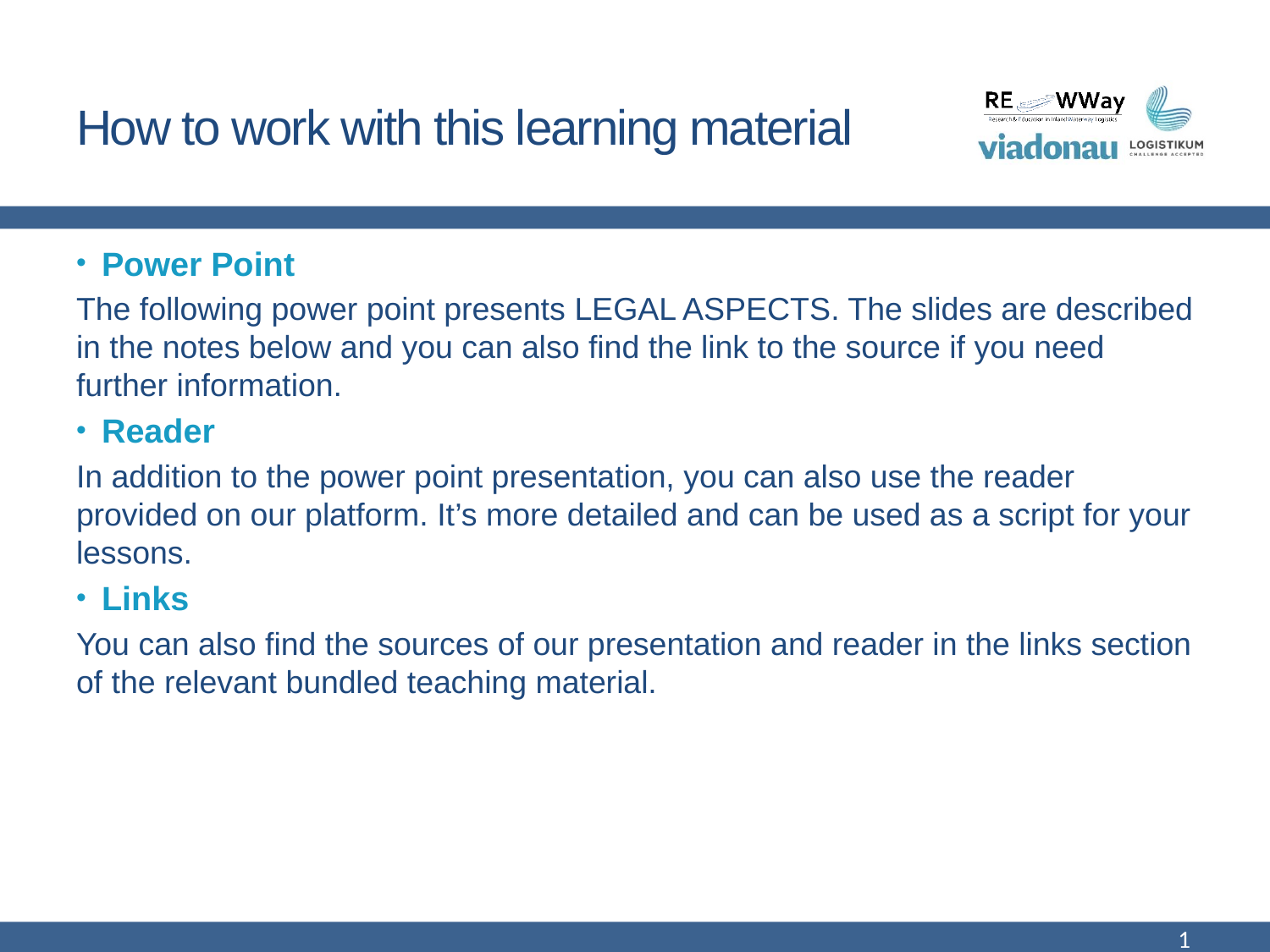

# How to work with this learning material
Power Point
The following power point presents legal aspects. The slides are described in the notes below and you can also find the link to the source if you need further information.
Reader
In addition to the power point presentation, you can also use the reader provided on our platform. It’s more detailed and can be used as a script for your lessons.
Links
You can also find the sources of our presentation and reader in the links section of the relevant bundled teaching material.
1